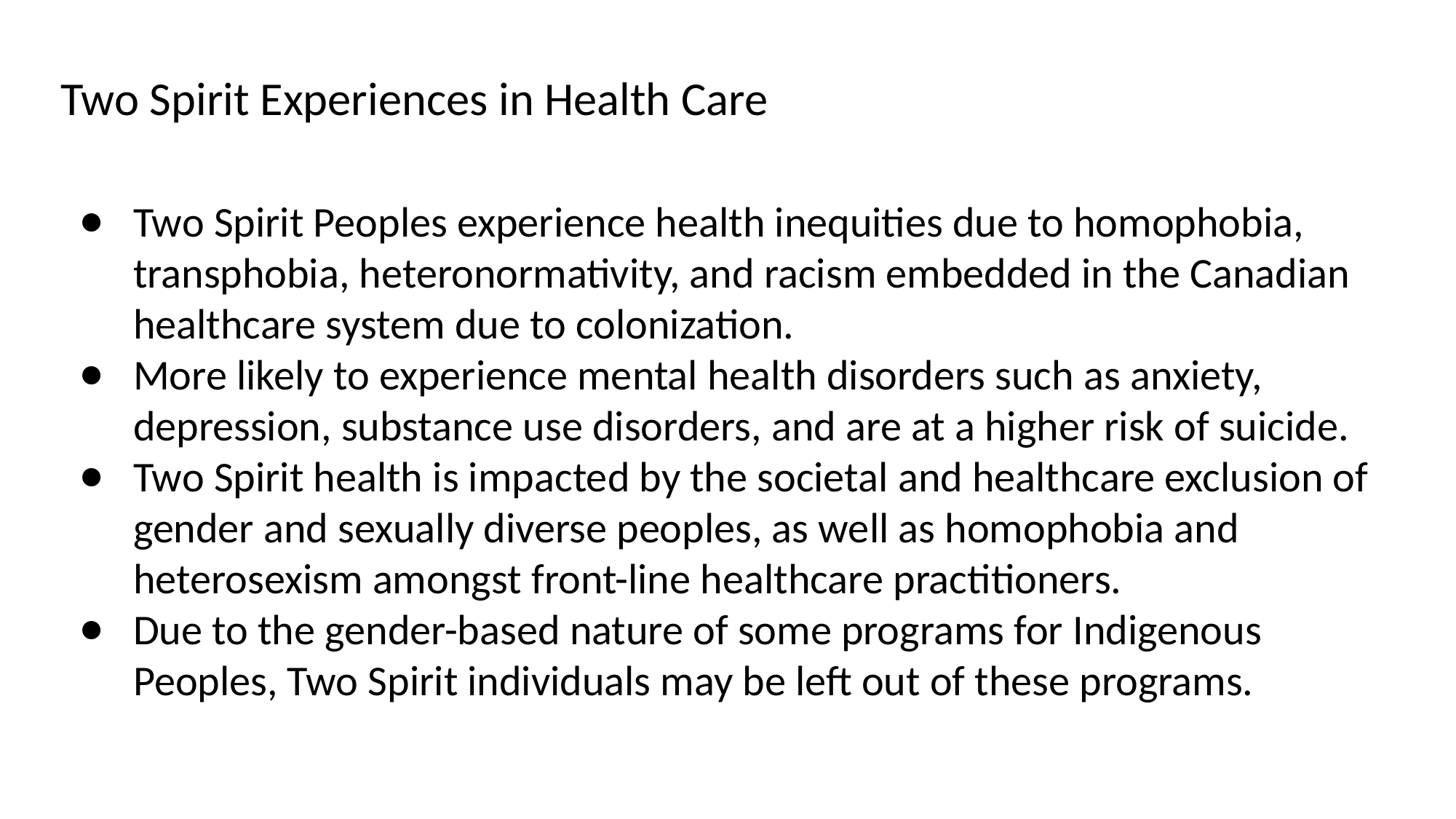

# Two Spirit Experiences in Health Care
Two Spirit Peoples experience health inequities due to homophobia, transphobia, heteronormativity, and racism embedded in the Canadian healthcare system due to colonization.
More likely to experience mental health disorders such as anxiety, depression, substance use disorders, and are at a higher risk of suicide.
Two Spirit health is impacted by the societal and healthcare exclusion of gender and sexually diverse peoples, as well as homophobia and heterosexism amongst front-line healthcare practitioners.
Due to the gender-based nature of some programs for Indigenous Peoples, Two Spirit individuals may be left out of these programs.